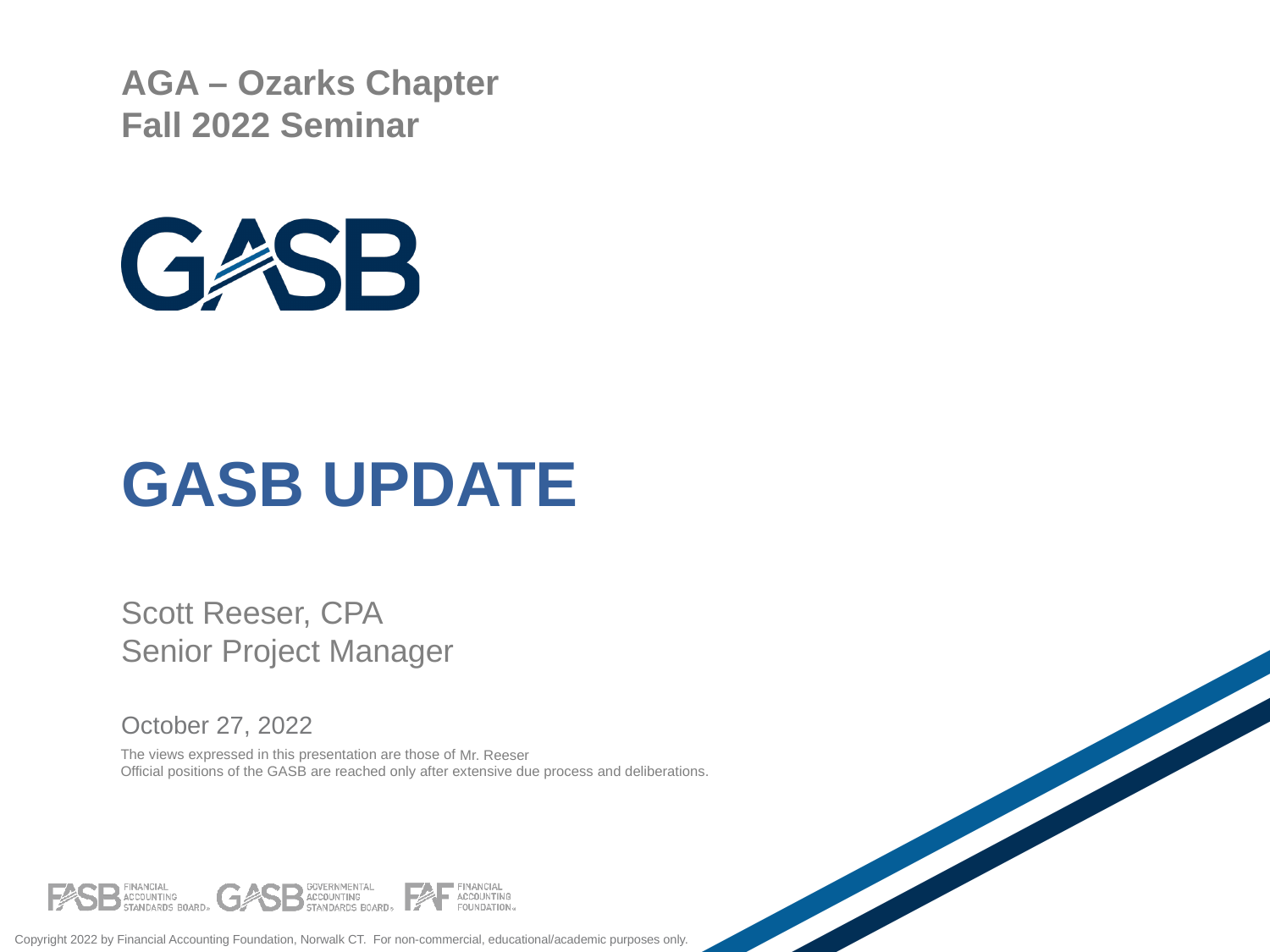

AGA – Ozarks Chapter
Fall 2022 Seminar
# GASB UPDATE
Scott Reeser, CPA
Senior Project Manager

October 27, 2022
Mr. Reeser